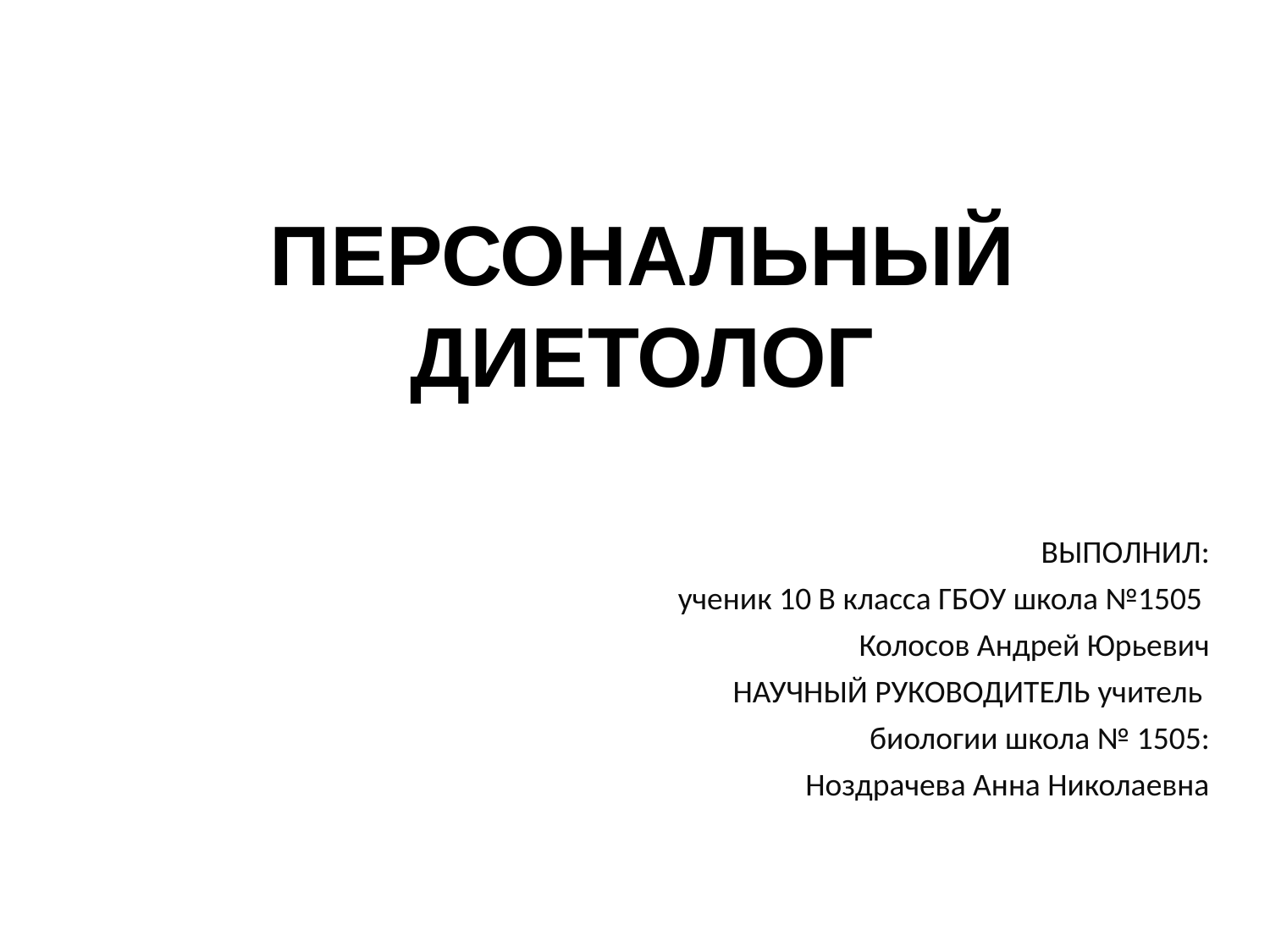

# ПЕРСОНАЛЬНЫЙ ДИЕТОЛОГ
ВЫПОЛНИЛ:
ученик 10 В класса ГБОУ школа №1505
Колосов Андрей Юрьевич
                                        НАУЧНЫЙ РУКОВОДИТЕЛЬ учитель
                                             биологии школа № 1505:
Ноздрачева Анна Николаевна